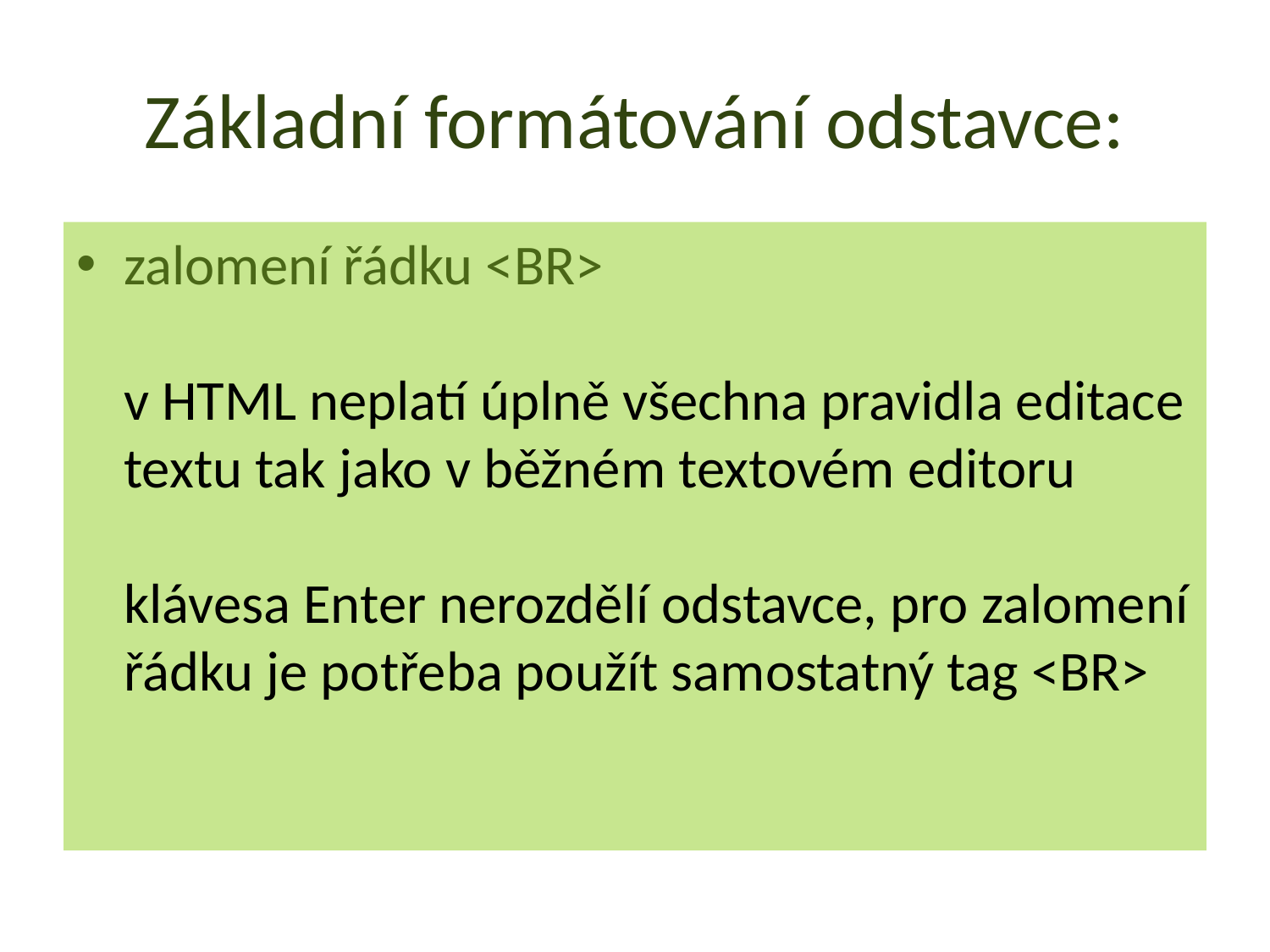

# Základní formátování odstavce:
zalomení řádku <BR>
v HTML neplatí úplně všechna pravidla editace textu tak jako v běžném textovém editoru
klávesa Enter nerozdělí odstavce, pro zalomení řádku je potřeba použít samostatný tag <BR>